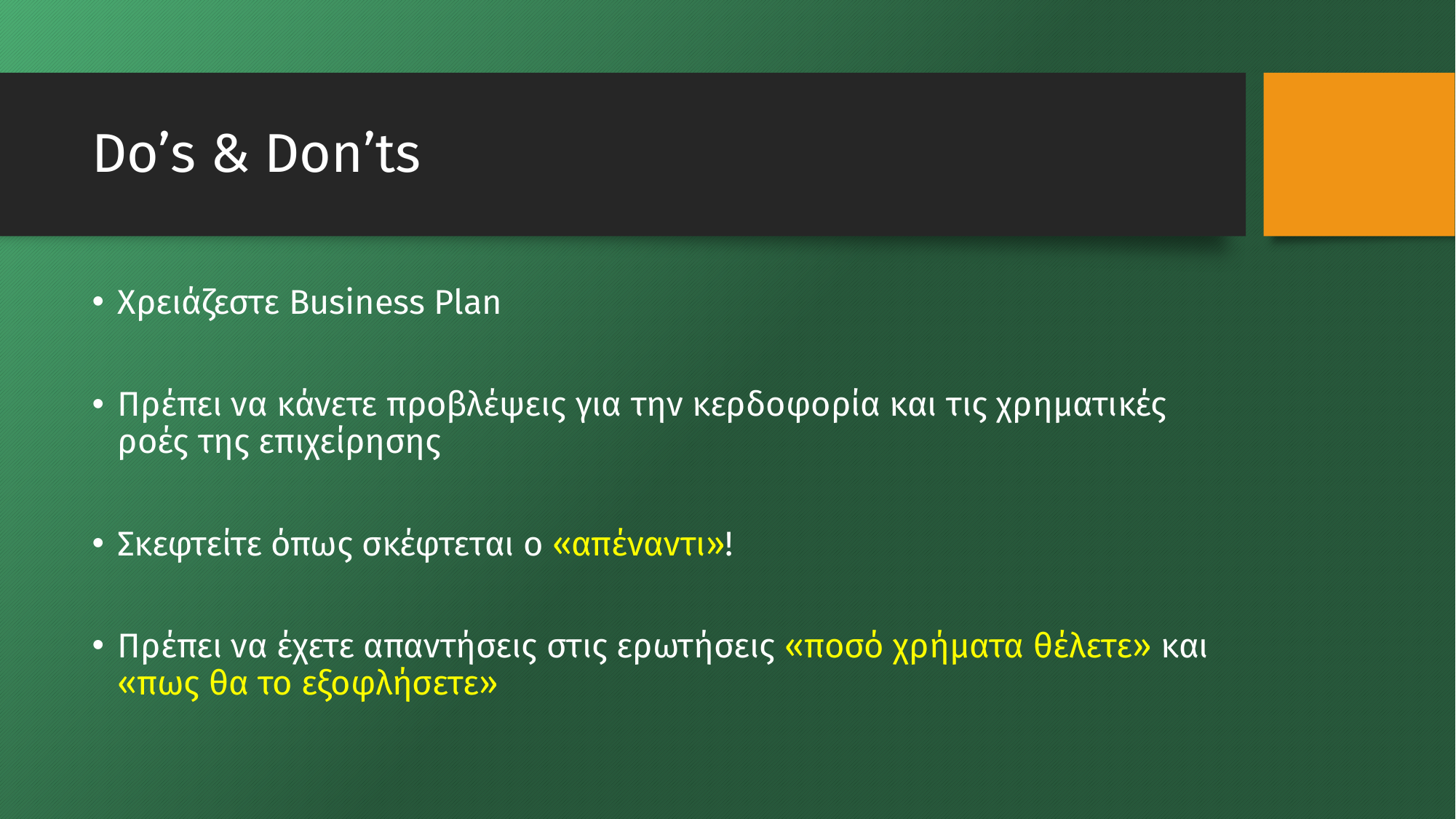

# Do’s & Don’ts
Χρειάζεστε Business Plan

Πρέπει να κάνετε προβλέψεις για την κερδοφορία και τις χρηματικές ροές της επιχείρησης

Σκεφτείτε όπως σκέφτεται ο «απέναντι»!

Πρέπει να έχετε απαντήσεις στις ερωτήσεις «ποσό χρήματα θέλετε» και «πως θα το εξοφλήσετε»